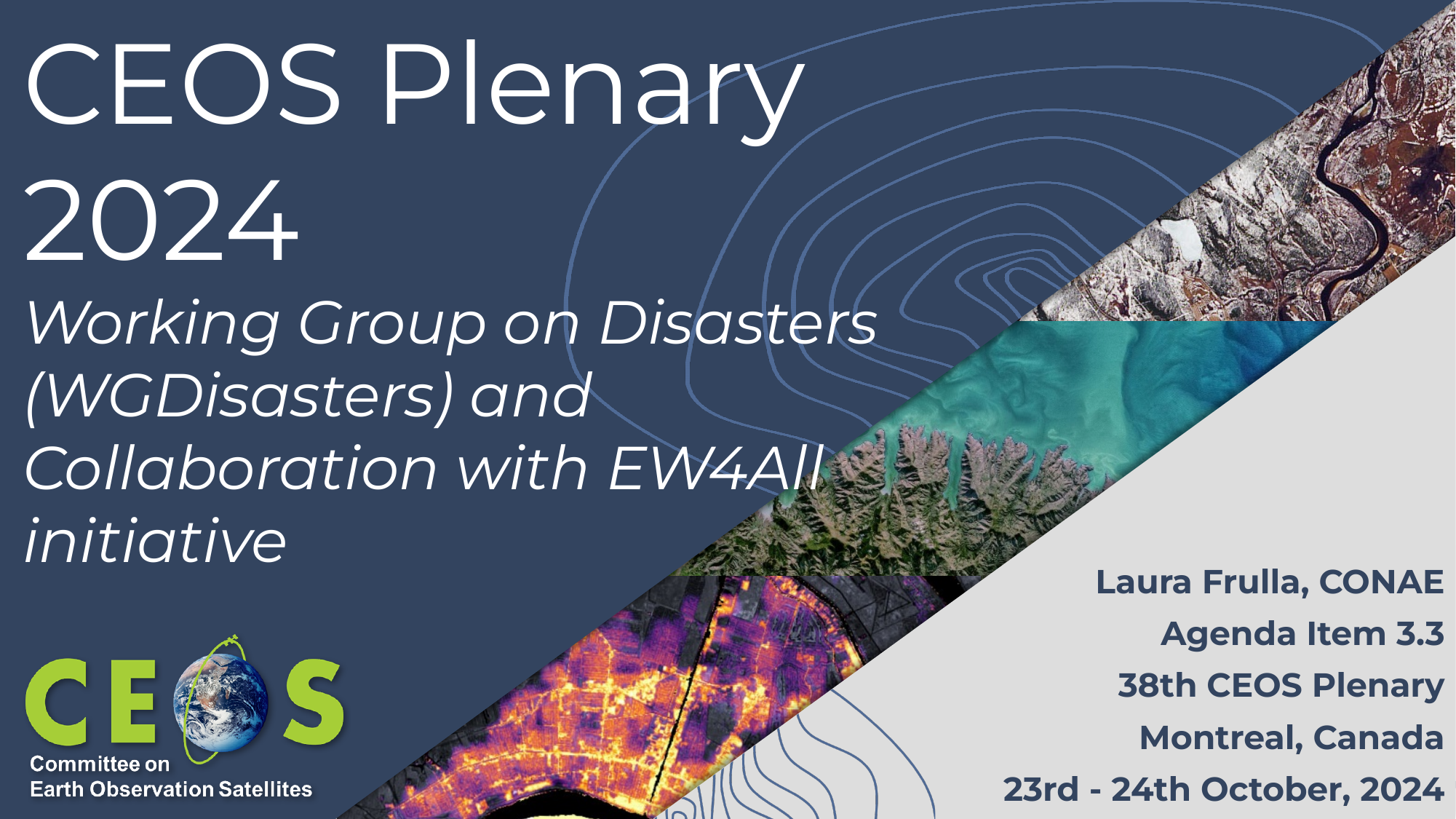

# CEOS Plenary 2024
Working Group on Disasters (WGDisasters) and  Collaboration with EW4All initiative

Laura Frulla, CONAE
Agenda Item 3.3
38th CEOS Plenary
Montreal, Canada
23rd - 24th October, 2024